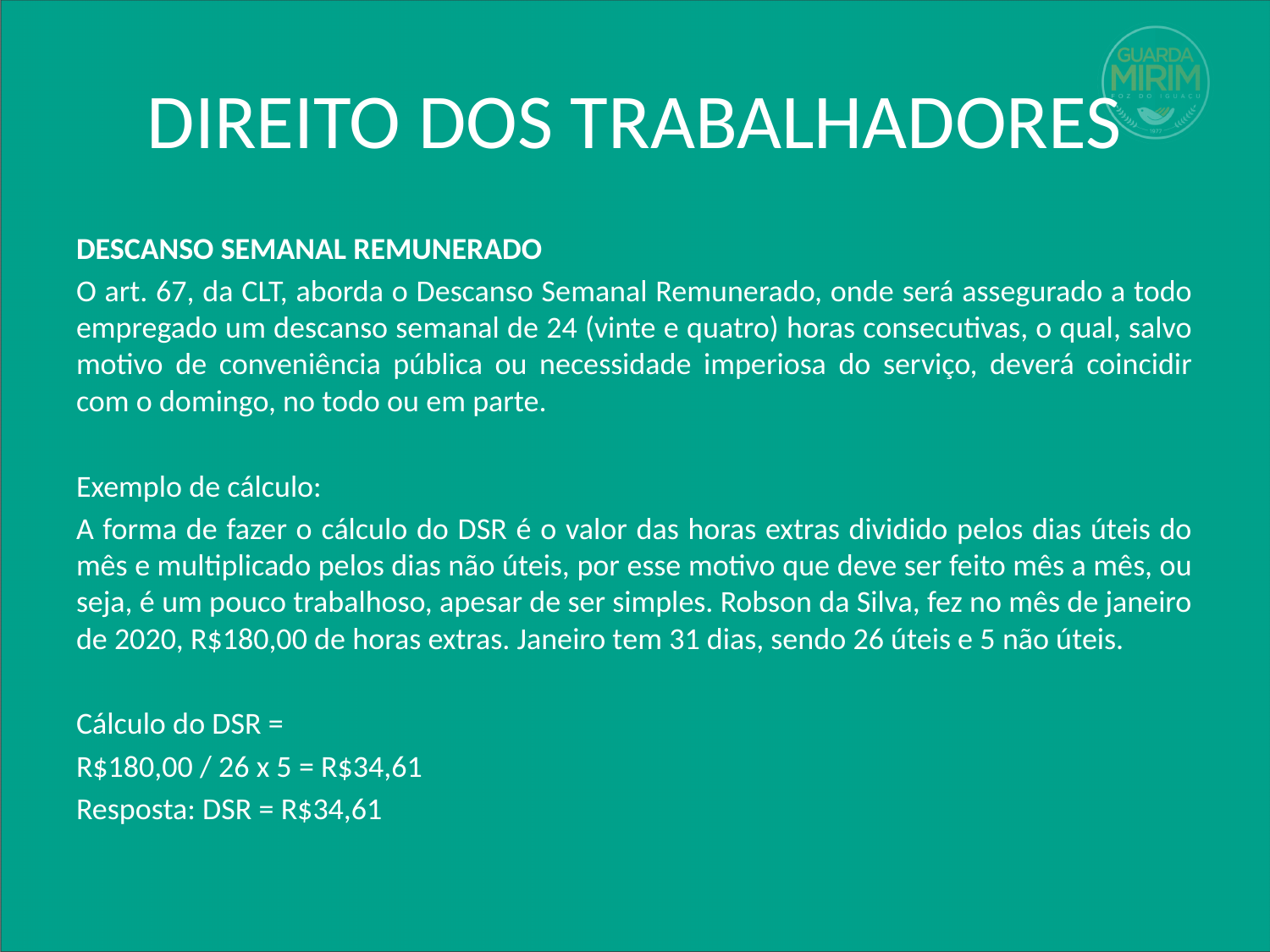

# DIREITO DOS TRABALHADORES
DESCANSO SEMANAL REMUNERADO
O art. 67, da CLT, aborda o Descanso Semanal Remunerado, onde será assegurado a todo empregado um descanso semanal de 24 (vinte e quatro) horas consecutivas, o qual, salvo motivo de conveniência pública ou necessidade imperiosa do serviço, deverá coincidir com o domingo, no todo ou em parte.

Exemplo de cálculo:
A forma de fazer o cálculo do DSR é o valor das horas extras dividido pelos dias úteis do mês e multiplicado pelos dias não úteis, por esse motivo que deve ser feito mês a mês, ou seja, é um pouco trabalhoso, apesar de ser simples. Robson da Silva, fez no mês de janeiro de 2020, R$180,00 de horas extras. Janeiro tem 31 dias, sendo 26 úteis e 5 não úteis.

Cálculo do DSR =
R$180,00 / 26 x 5 = R$34,61
Resposta: DSR = R$34,61